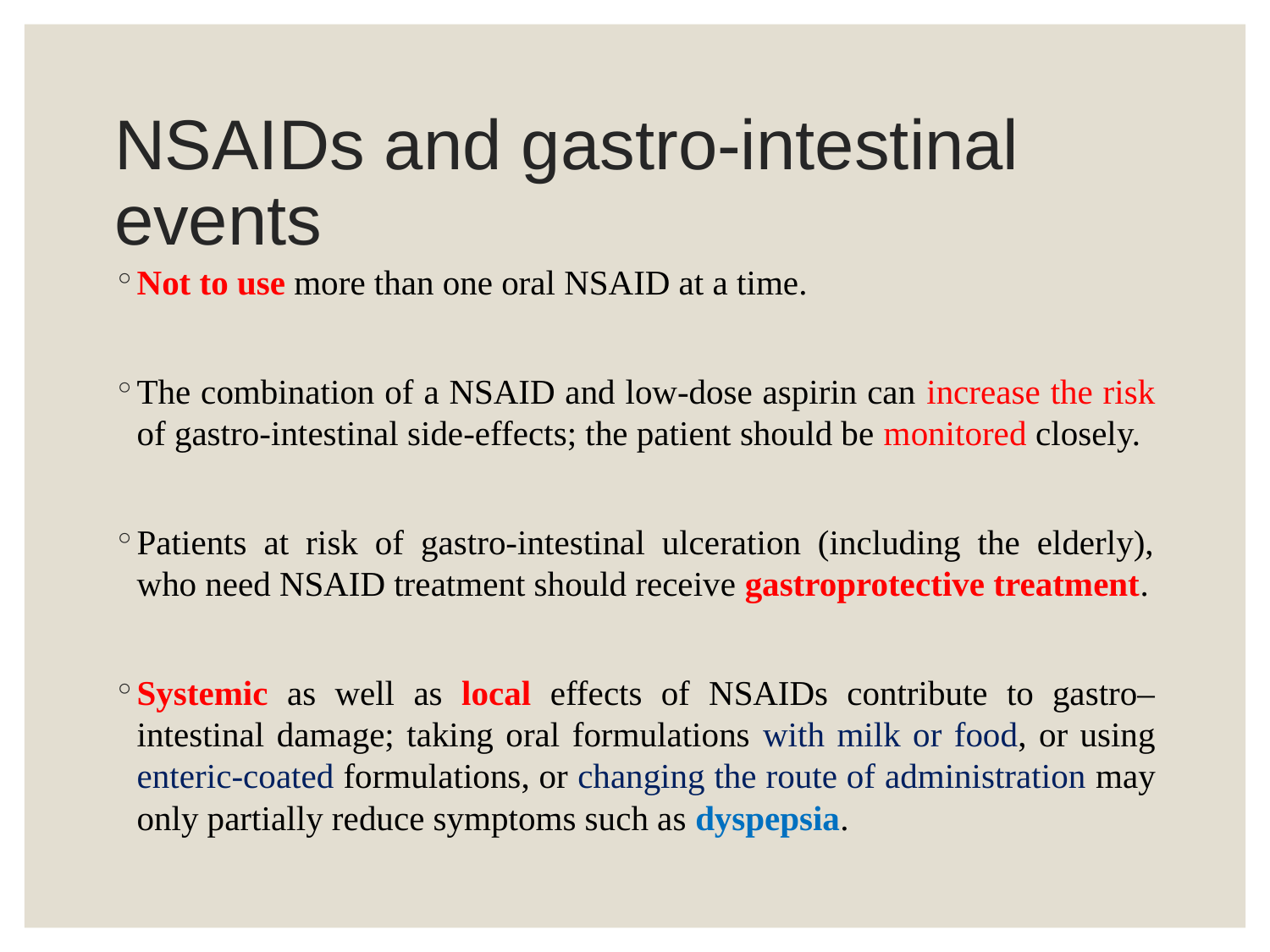

# NSAIDs and gastro-intestinal events
Not to use more than one oral NSAID at a time.

The combination of a NSAID and low-dose aspirin can increase the risk of gastro-intestinal side-effects; the patient should be monitored closely.

Patients at risk of gastro-intestinal ulceration (including the elderly), who need NSAID treatment should receive gastroprotective treatment.

Systemic as well as local effects of NSAIDs contribute to gastro–intestinal damage; taking oral formulations with milk or food, or using enteric-coated formulations, or changing the route of administration may only partially reduce symptoms such as dyspepsia.